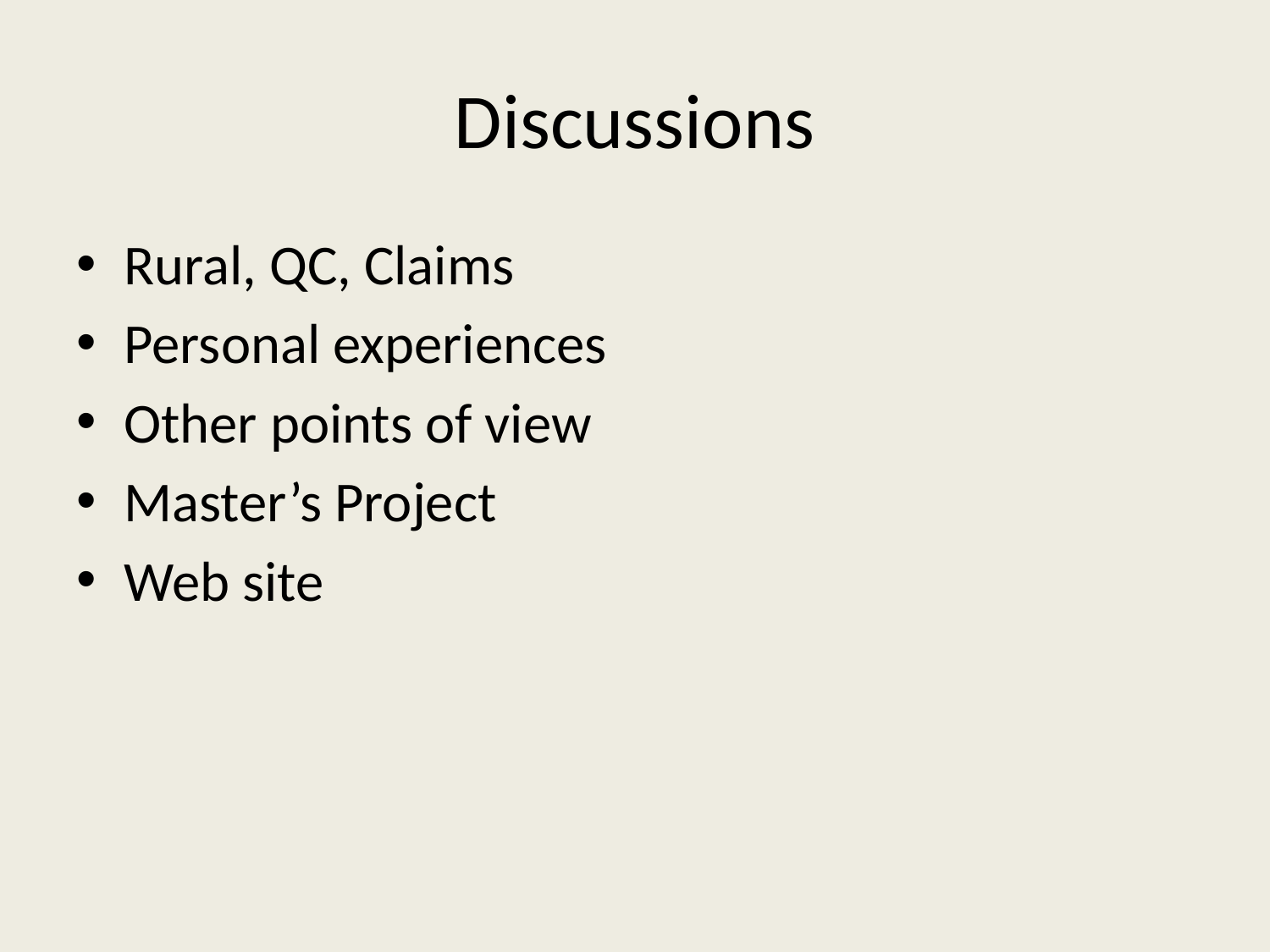

# Discussions
Rural, QC, Claims
Personal experiences
Other points of view
Master’s Project
Web site